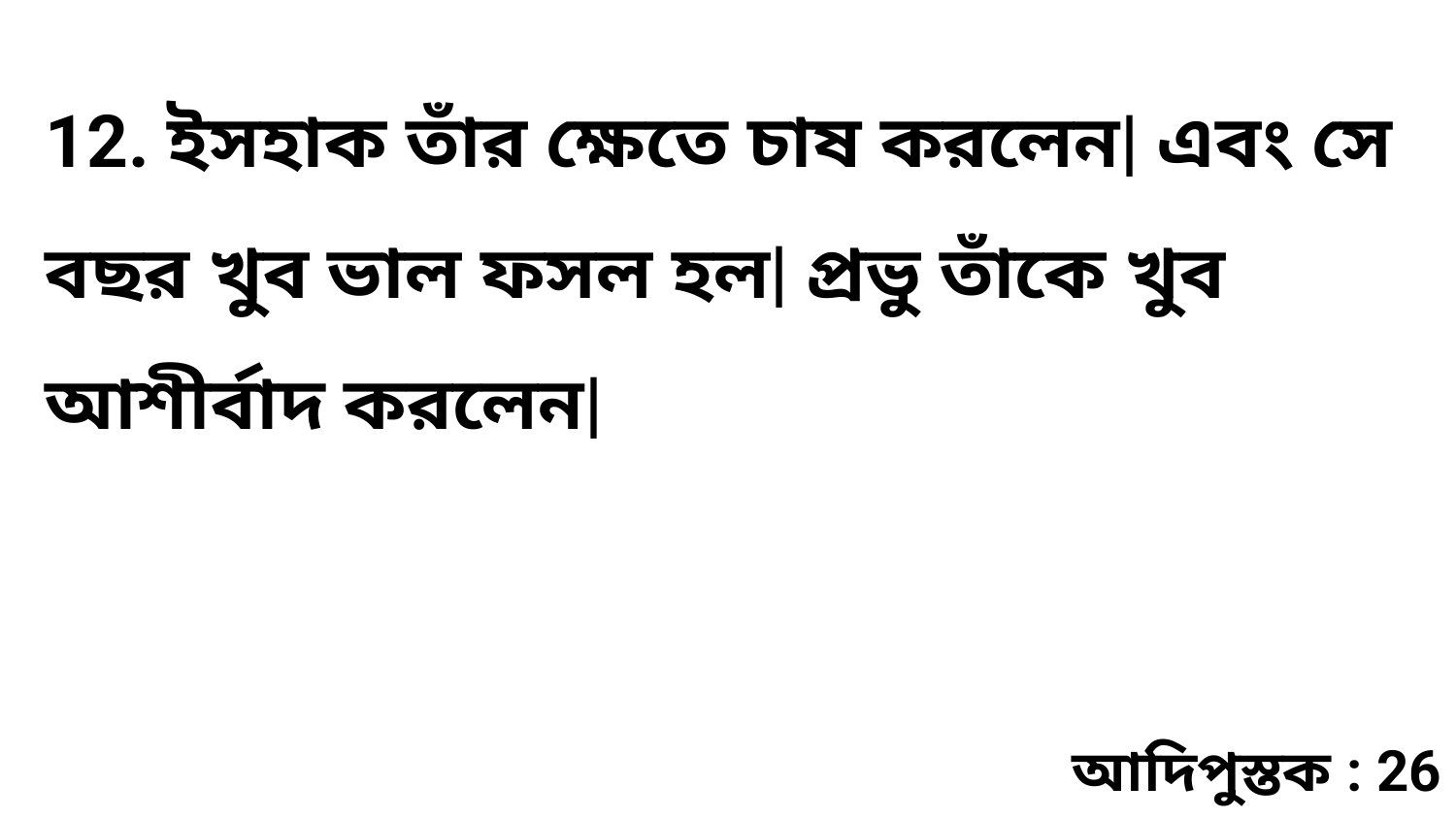

12. ইসহাক তাঁর ক্ষেতে চাষ করলেন| এবং সে বছর খুব ভাল ফসল হল| প্রভু তাঁকে খুব আশীর্বাদ করলেন|
আদিপুস্তক : 26